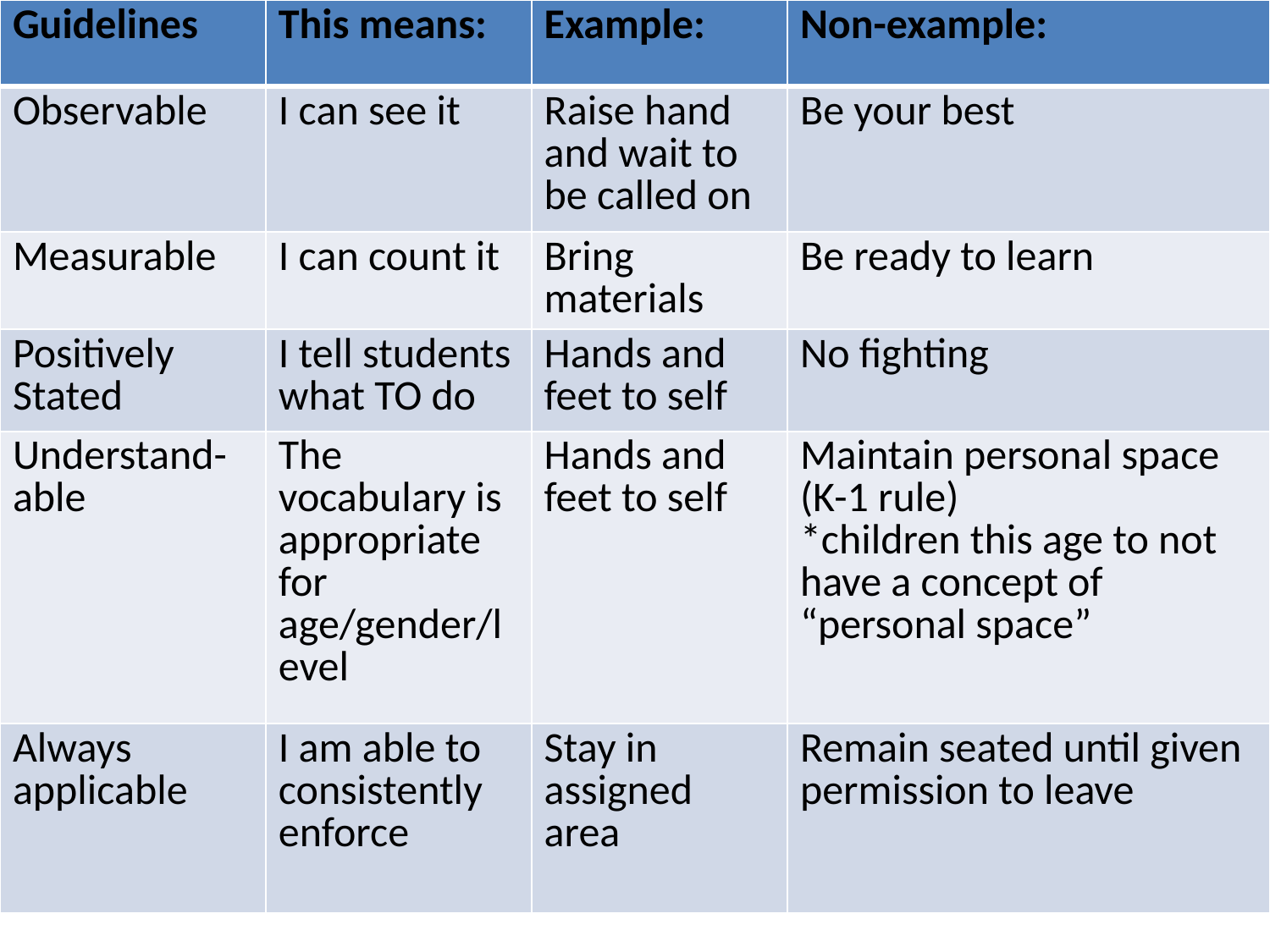

| Guidelines | This means: | Example: | Non-example: |
| --- | --- | --- | --- |
| Observable | I can see it | Raise hand and wait to be called on | Be your best |
| Measurable | I can count it | Bring materials | Be ready to learn |
| Positively Stated | I tell students what TO do | Hands and feet to self | No fighting |
| Understand- able | The vocabulary is appropriate for age/gender/level | Hands and feet to self | Maintain personal space (K-1 rule) \*children this age to not have a concept of “personal space” |
| Always applicable | I am able to consistently enforce | Stay in assigned area | Remain seated until given permission to leave |